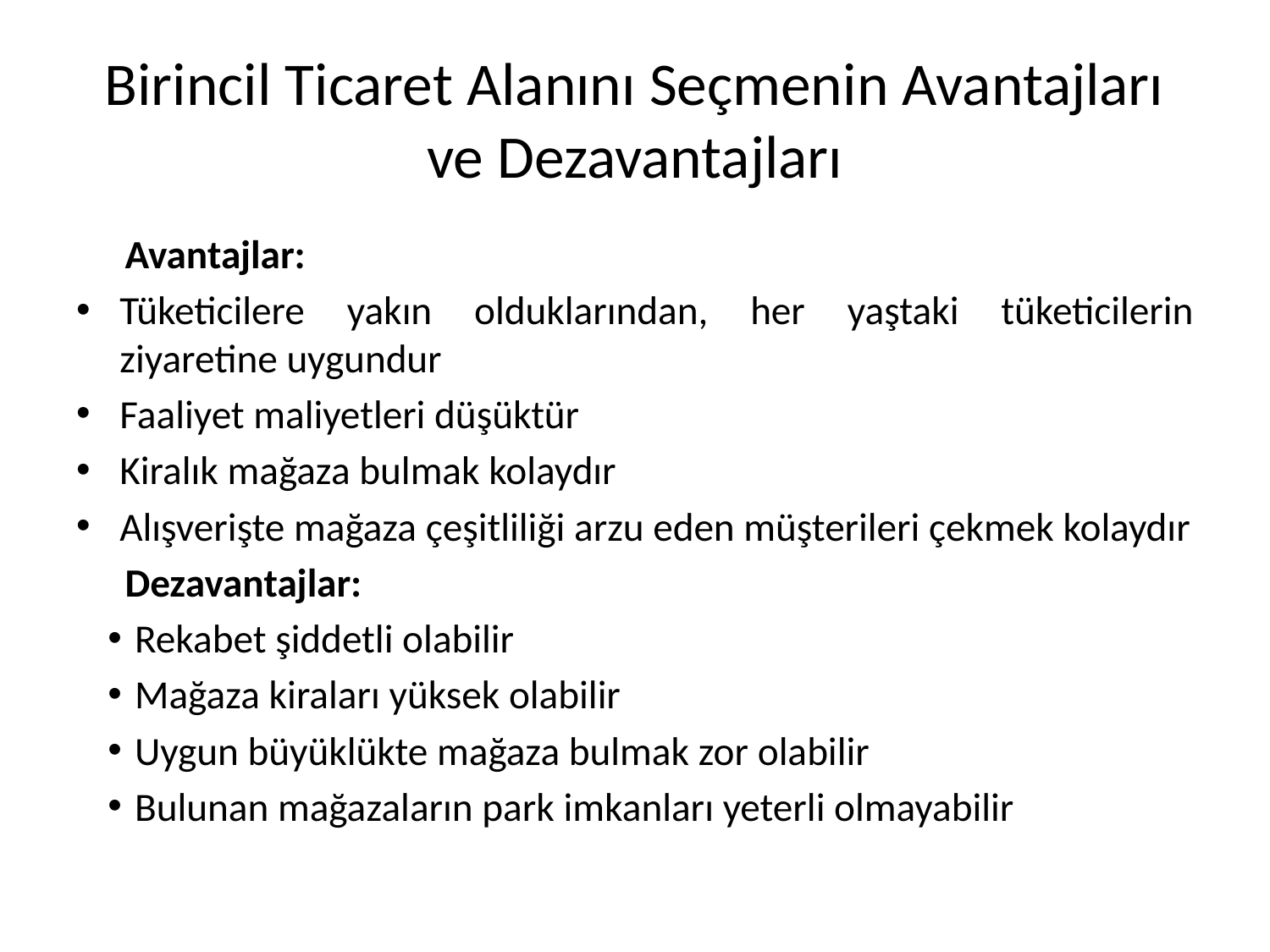

# Birincil Ticaret Alanını Seçmenin Avantajları ve Dezavantajları
Avantajlar:
Tüketicilere yakın olduklarından, her yaştaki tüketicilerin ziyaretine uygundur
Faaliyet maliyetleri düşüktür
Kiralık mağaza bulmak kolaydır
Alışverişte mağaza çeşitliliği arzu eden müşterileri çekmek kolaydır
Dezavantajlar:
Rekabet şiddetli olabilir
Mağaza kiraları yüksek olabilir
Uygun büyüklükte mağaza bulmak zor olabilir
Bulunan mağazaların park imkanları yeterli olmayabilir